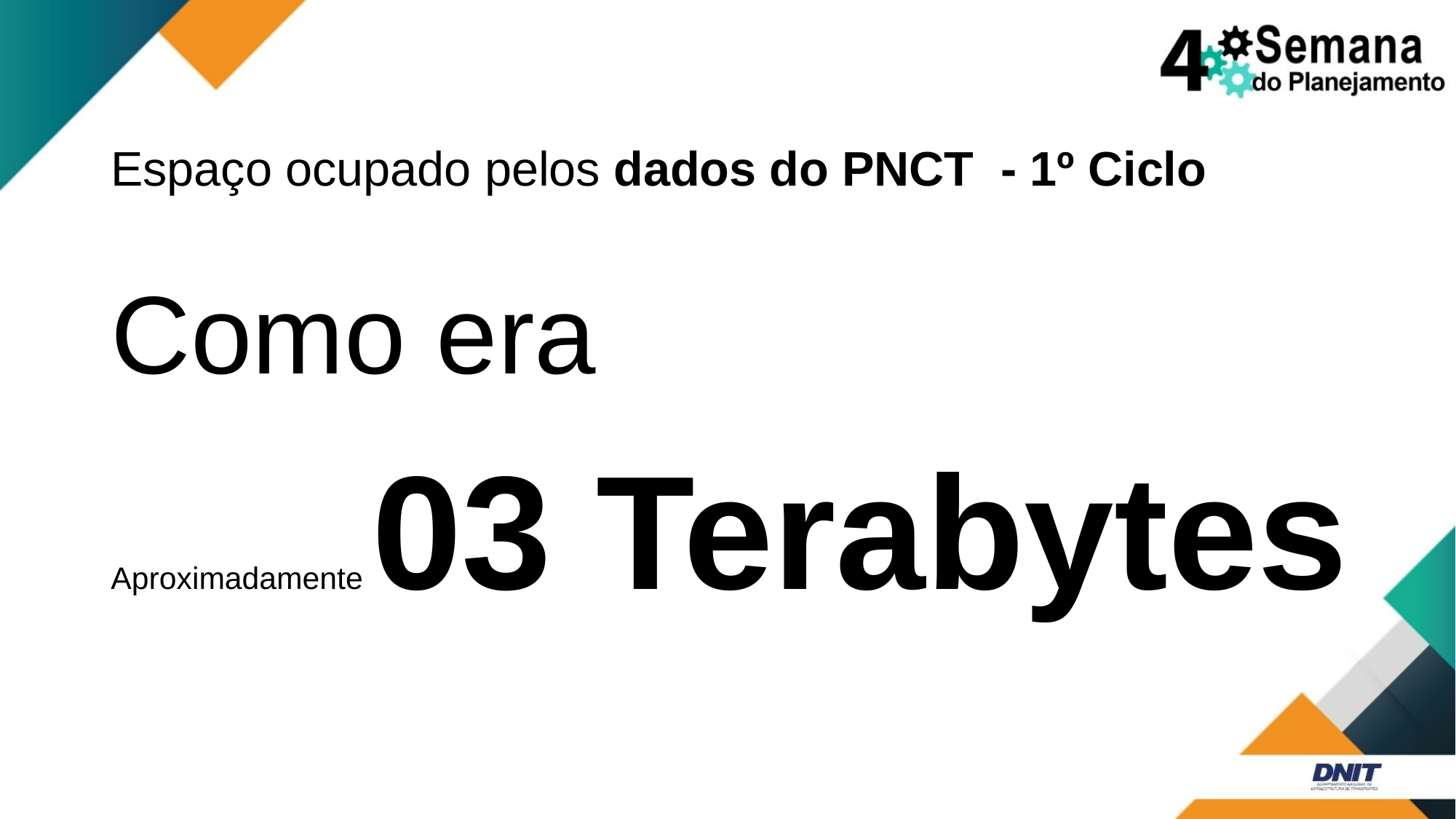

# Espaço ocupado pelos dados do PNCT  - 1º Ciclo
Como era
Aproximadamente 03 Terabytes